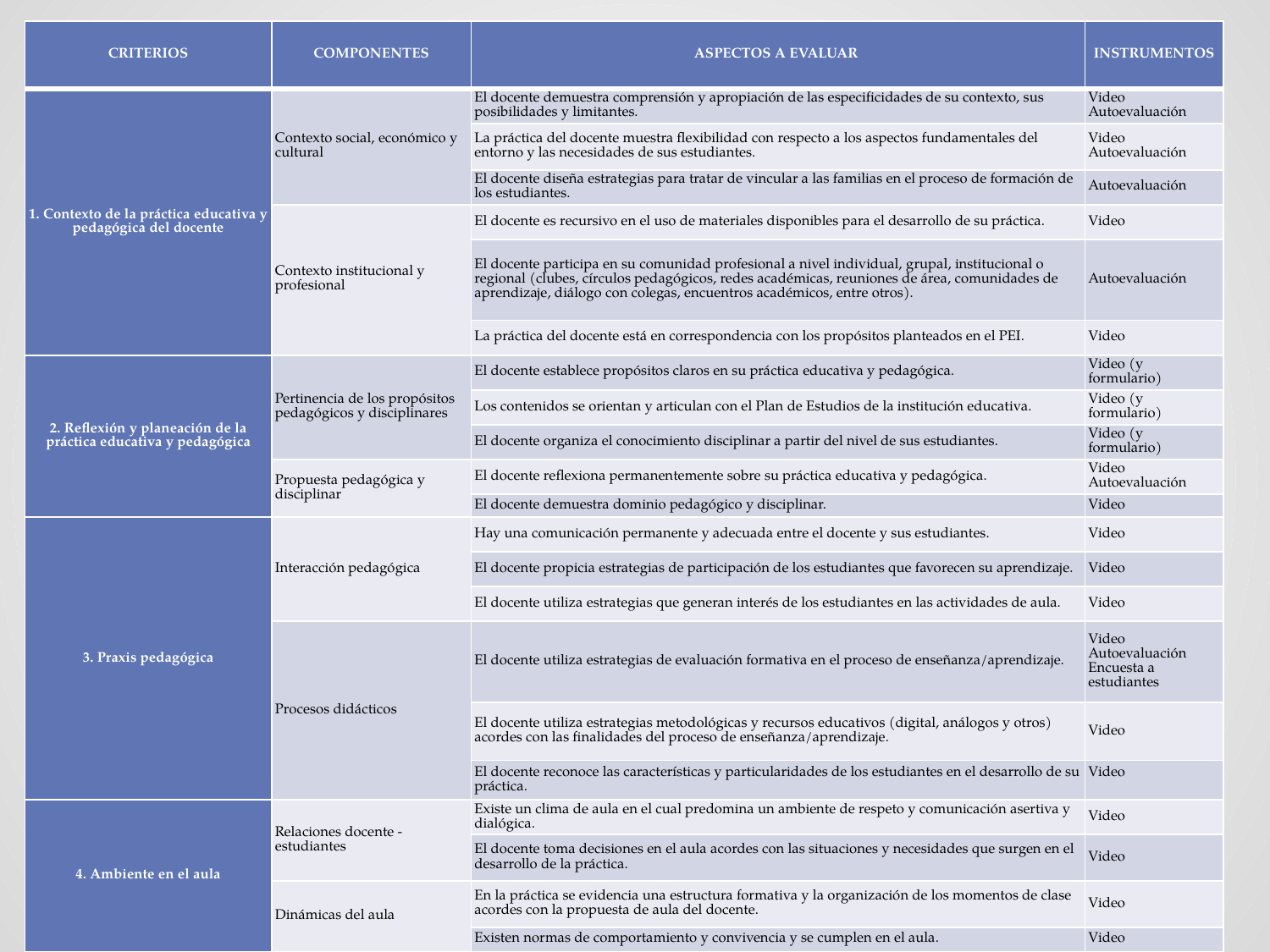

| CRITERIOS | COMPONENTES | ASPECTOS A EVALUAR | INSTRUMENTOS |
| --- | --- | --- | --- |
| 1. Contexto de la práctica educativa y pedagógica del docente | Contexto social, económico y cultural | El docente demuestra comprensión y apropiación de las especificidades de su contexto, sus posibilidades y limitantes. | Video Autoevaluación |
|  |  | La práctica del docente muestra flexibilidad con respecto a los aspectos fundamentales del entorno y las necesidades de sus estudiantes. | Video Autoevaluación |
|  |  | El docente diseña estrategias para tratar de vincular a las familias en el proceso de formación de los estudiantes. | Autoevaluación |
|  | Contexto institucional y profesional | El docente es recursivo en el uso de materiales disponibles para el desarrollo de su práctica. | Video |
|  |  | El docente participa en su comunidad profesional a nivel individual, grupal, institucional o regional (clubes, círculos pedagógicos, redes académicas, reuniones de área, comunidades de aprendizaje, diálogo con colegas, encuentros académicos, entre otros). | Autoevaluación |
|  |  | La práctica del docente está en correspondencia con los propósitos planteados en el PEI. | Video |
| 2. Reflexión y planeación de la práctica educativa y pedagógica | Pertinencia de los propósitos pedagógicos y disciplinares | El docente establece propósitos claros en su práctica educativa y pedagógica. | Video (y formulario) |
|  |  | Los contenidos se orientan y articulan con el Plan de Estudios de la institución educativa. | Video (y formulario) |
|  |  | El docente organiza el conocimiento disciplinar a partir del nivel de sus estudiantes. | Video (y formulario) |
|  | Propuesta pedagógica y disciplinar | El docente reflexiona permanentemente sobre su práctica educativa y pedagógica. | Video Autoevaluación |
|  |  | El docente demuestra dominio pedagógico y disciplinar. | Video |
| 3. Praxis pedagógica | Interacción pedagógica | Hay una comunicación permanente y adecuada entre el docente y sus estudiantes. | Video |
|  |  | El docente propicia estrategias de participación de los estudiantes que favorecen su aprendizaje. | Video |
|  |  | El docente utiliza estrategias que generan interés de los estudiantes en las actividades de aula. | Video |
|  | Procesos didácticos | El docente utiliza estrategias de evaluación formativa en el proceso de enseñanza/aprendizaje. | Video Autoevaluación Encuesta a estudiantes |
|  |  | El docente utiliza estrategias metodológicas y recursos educativos (digital, análogos y otros) acordes con las finalidades del proceso de enseñanza/aprendizaje. | Video |
|  |  | El docente reconoce las características y particularidades de los estudiantes en el desarrollo de su práctica. | Video |
| 4. Ambiente en el aula | Relaciones docente - estudiantes | Existe un clima de aula en el cual predomina un ambiente de respeto y comunicación asertiva y dialógica. | Video |
|  |  | El docente toma decisiones en el aula acordes con las situaciones y necesidades que surgen en el desarrollo de la práctica. | Video |
|  | Dinámicas del aula | En la práctica se evidencia una estructura formativa y la organización de los momentos de clase acordes con la propuesta de aula del docente. | Video |
|  |  | Existen normas de comportamiento y convivencia y se cumplen en el aula. | Video |